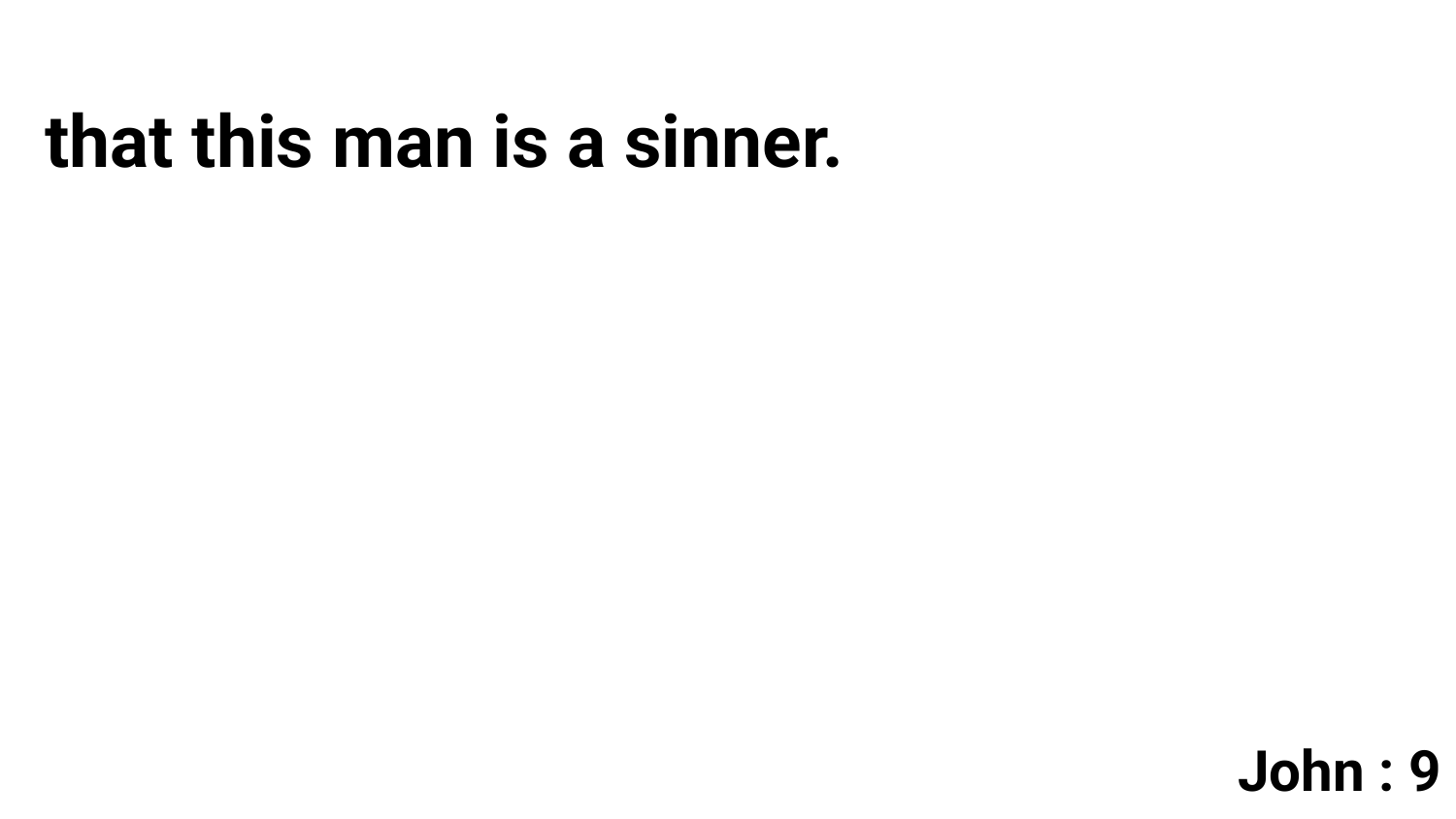

that this man is a sinner.
John : 9